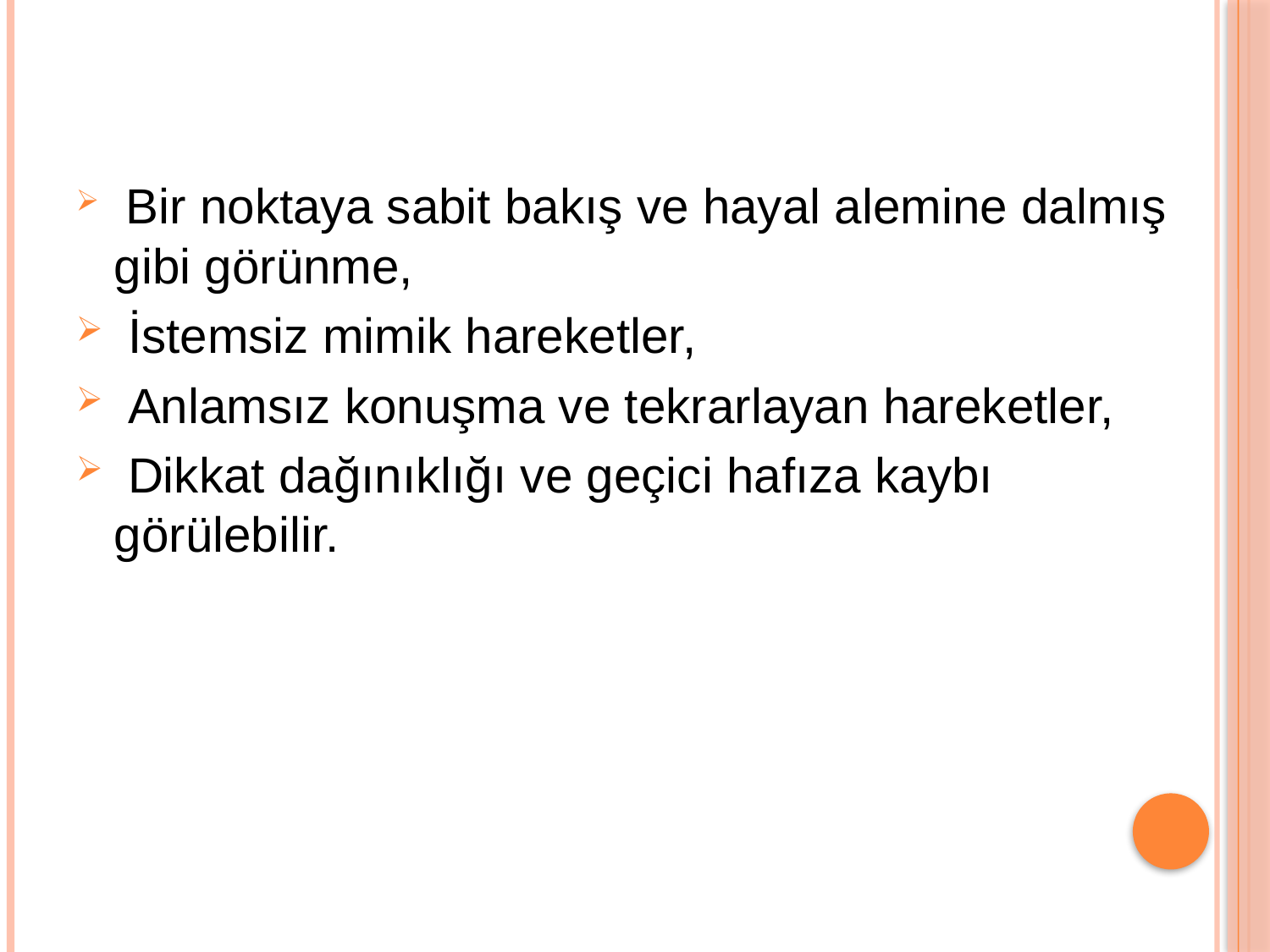

Bir noktaya sabit bakış ve hayal alemine dalmış gibi görünme,
 İstemsiz mimik hareketler,
 Anlamsız konuşma ve tekrarlayan hareketler,
 Dikkat dağınıklığı ve geçici hafıza kaybı görülebilir.